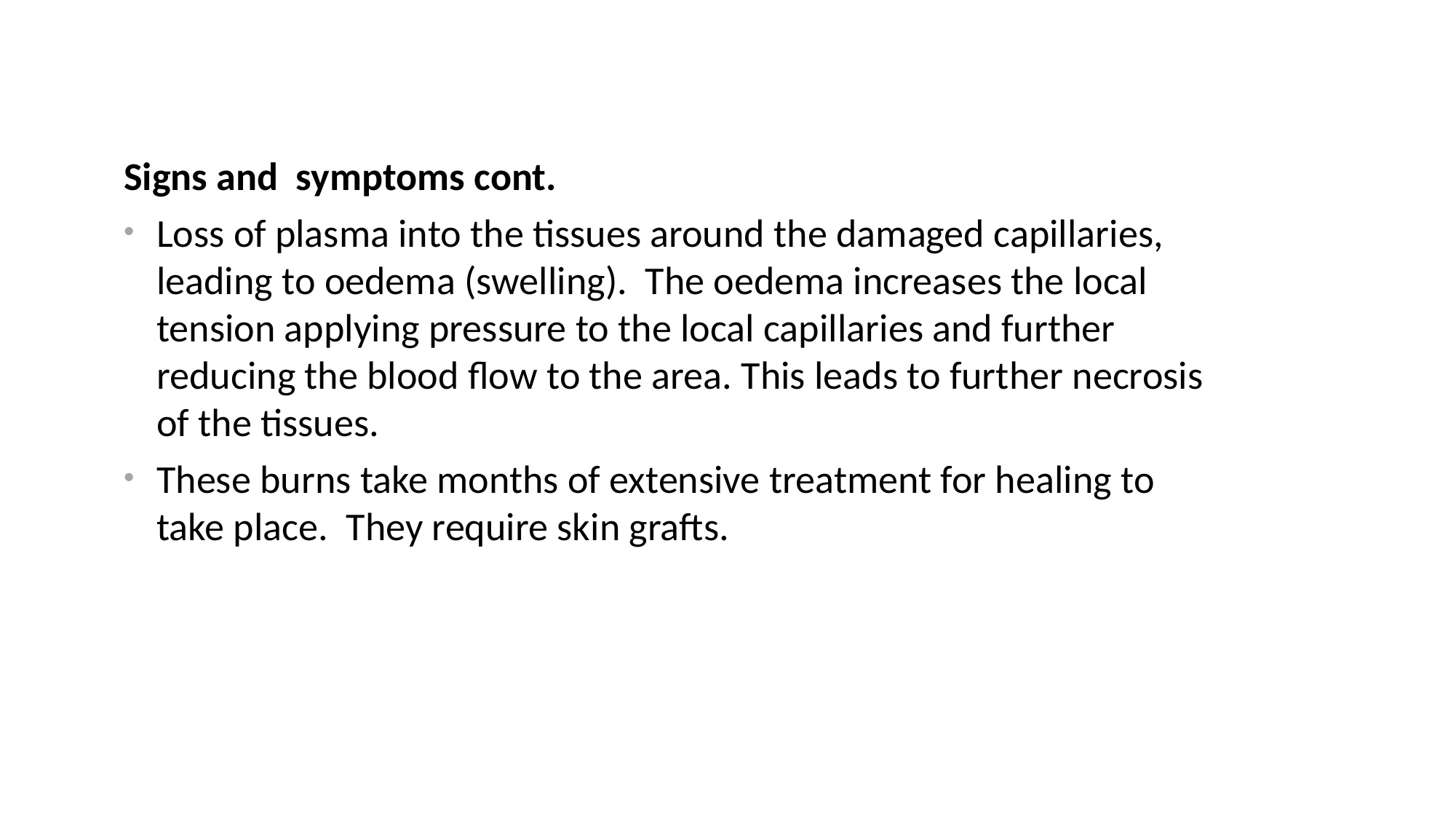

#
Signs and  symptoms cont.
Loss of plasma into the tissues around the damaged capillaries, leading to oedema (swelling).  The oedema increases the local tension applying pressure to the local capillaries and further reducing the blood flow to the area. This leads to further necrosis of the tissues.
These burns take months of extensive treatment for healing to take place.  They require skin grafts.